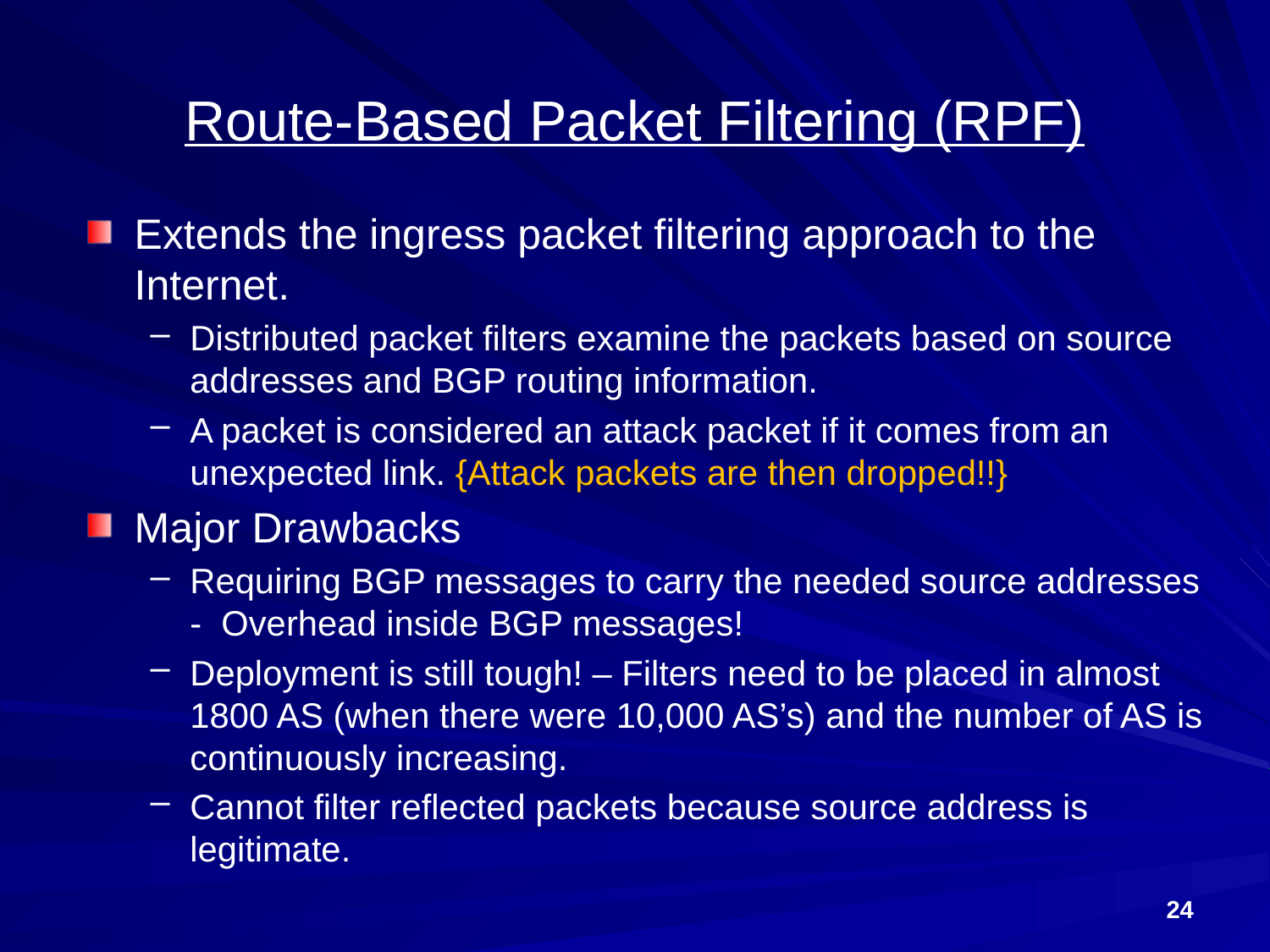

# Route-Based Packet Filtering (RPF)
Extends the ingress packet filtering approach to the Internet.
Distributed packet filters examine the packets based on source addresses and BGP routing information.
A packet is considered an attack packet if it comes from an unexpected link. {Attack packets are then dropped!!}
Major Drawbacks
Requiring BGP messages to carry the needed source addresses -  Overhead inside BGP messages!
Deployment is still tough! – Filters need to be placed in almost 1800 AS (when there were 10,000 AS’s) and the number of AS is continuously increasing.
Cannot filter reflected packets because source address is legitimate.
24